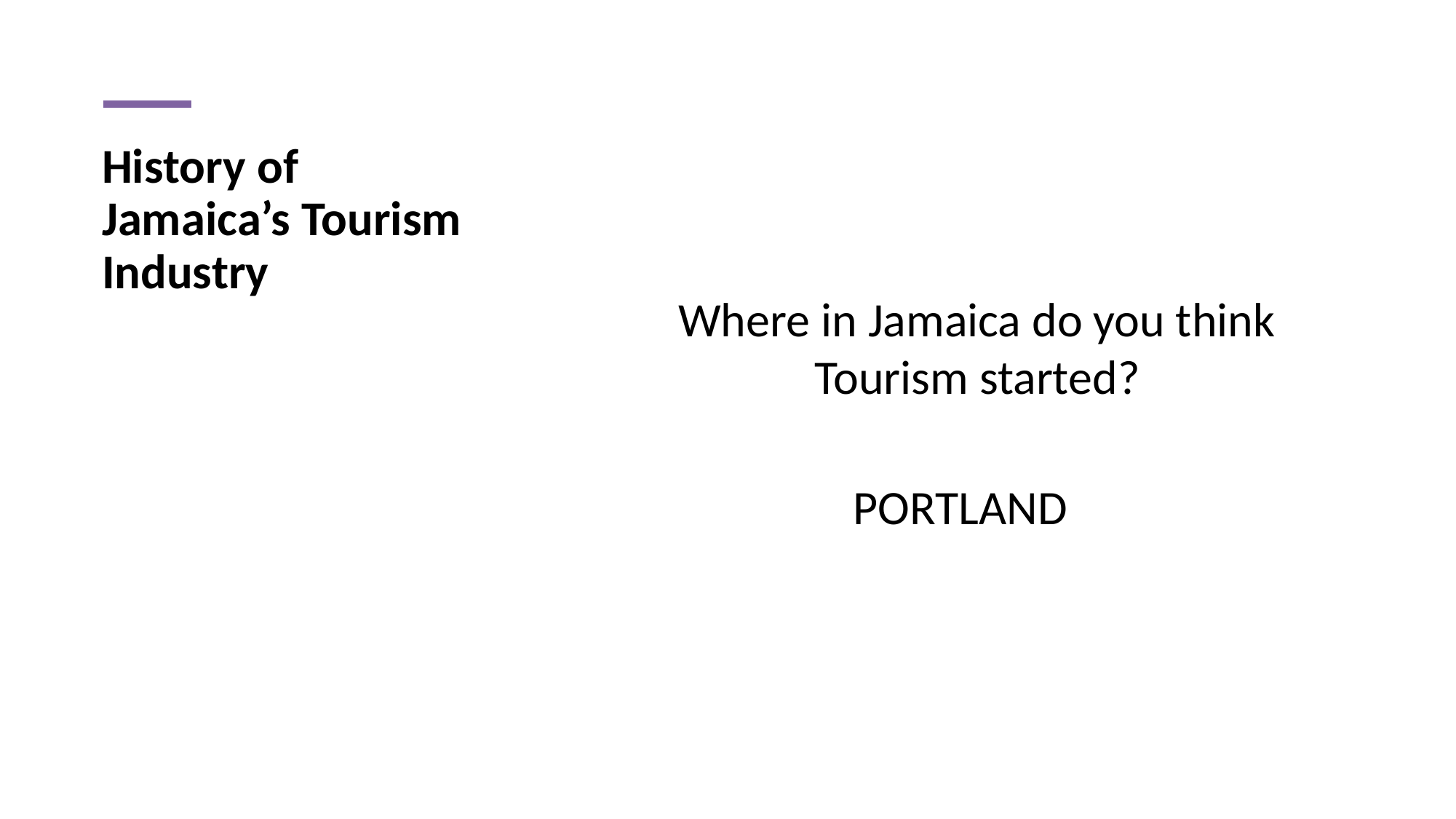

# History of Jamaica’s Tourism Industry
Where in Jamaica do you think Tourism started?
PORTLAND